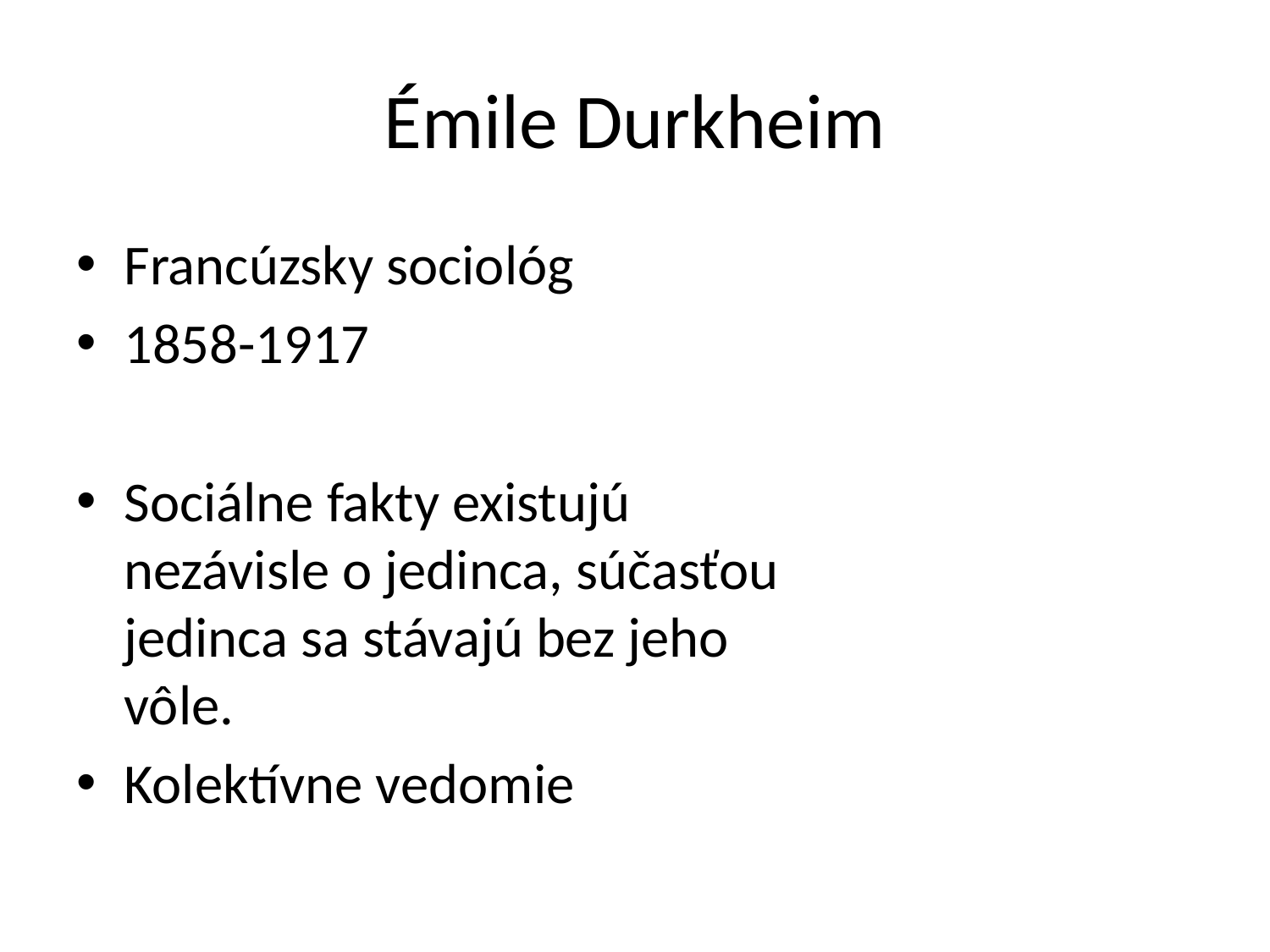

# Émile Durkheim
Francúzsky sociológ
1858-1917

Sociálne fakty existujú nezávisle o jedinca, súčasťou jedinca sa stávajú bez jeho vôle.
Kolektívne vedomie